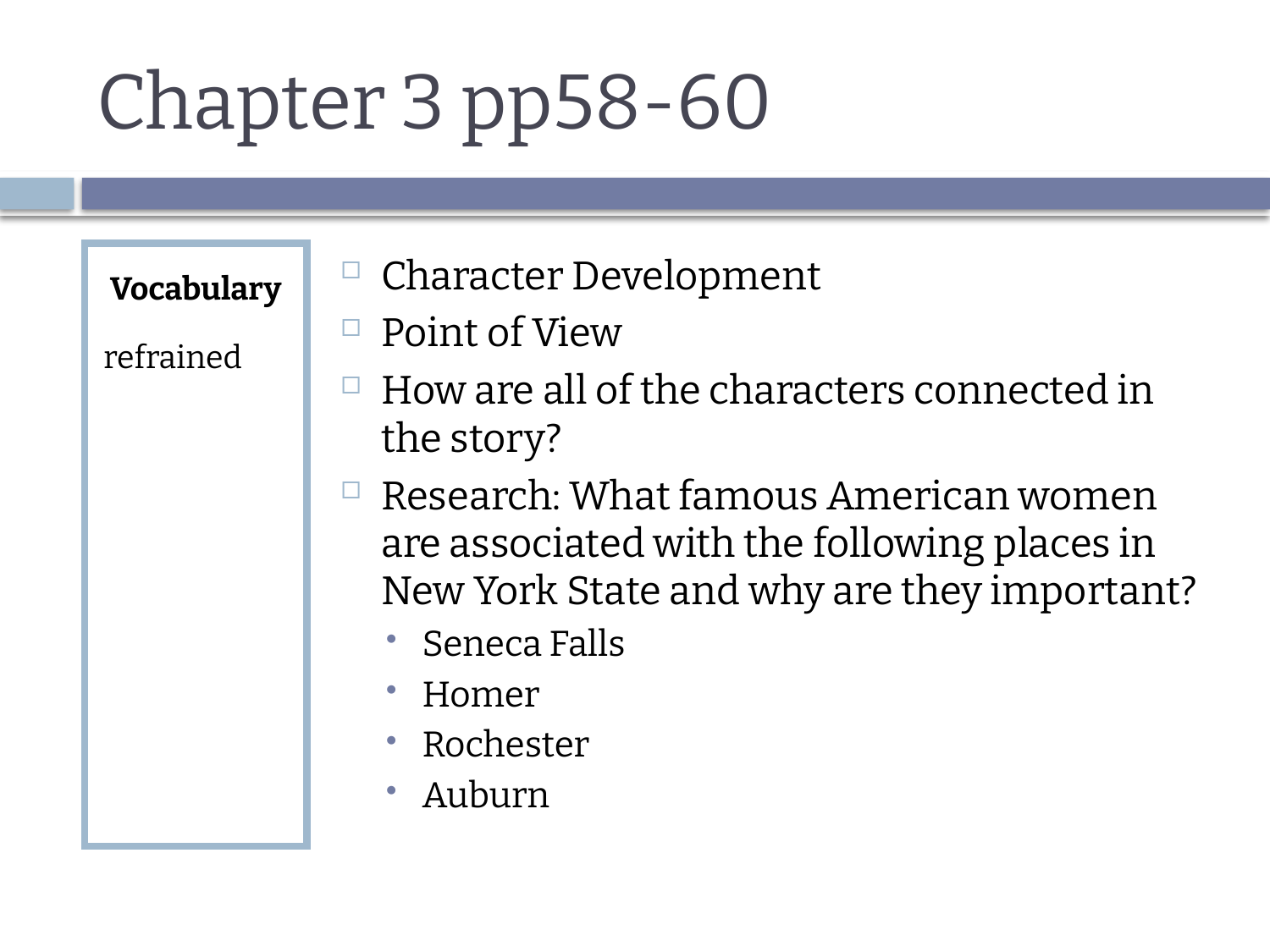

# Chapter 3 pp58-60
Vocabulary
refrained

Character Development
Point of View
How are all of the characters connected in the story?
Research: What famous American women are associated with the following places in New York State and why are they important?
Seneca Falls
Homer
Rochester
Auburn